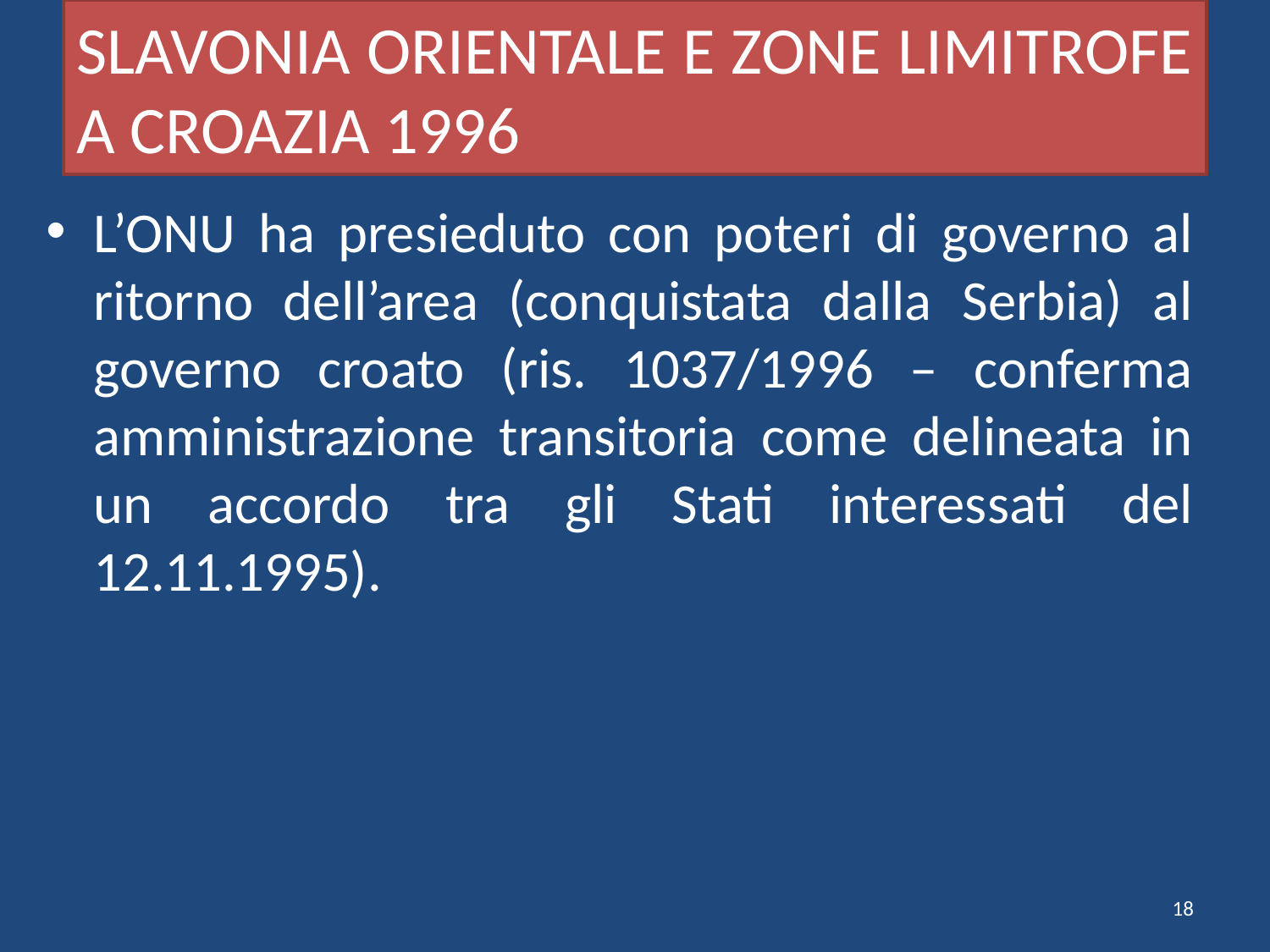

# SLAVONIA ORIENTALE E ZONE LIMITROFE A CROAZIA 1996
L’ONU ha presieduto con poteri di governo al ritorno dell’area (conquistata dalla Serbia) al governo croato (ris. 1037/1996 – conferma amministrazione transitoria come delineata in un accordo tra gli Stati interessati del 12.11.1995).
18